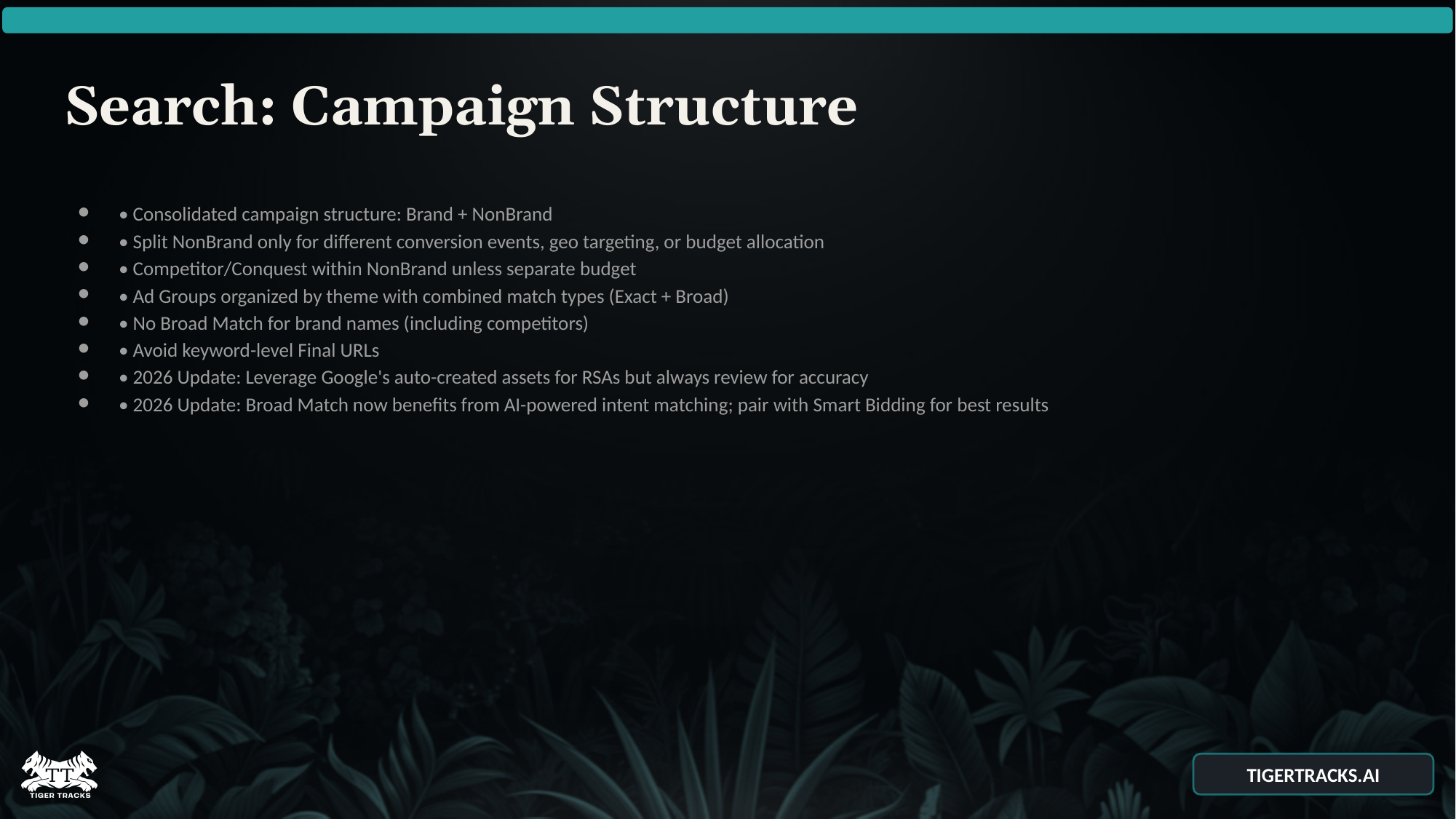

# Search: Campaign Structure
• Consolidated campaign structure: Brand + NonBrand
• Split NonBrand only for different conversion events, geo targeting, or budget allocation
• Competitor/Conquest within NonBrand unless separate budget
• Ad Groups organized by theme with combined match types (Exact + Broad)
• No Broad Match for brand names (including competitors)
• Avoid keyword-level Final URLs
• 2026 Update: Leverage Google's auto-created assets for RSAs but always review for accuracy
• 2026 Update: Broad Match now benefits from AI-powered intent matching; pair with Smart Bidding for best results